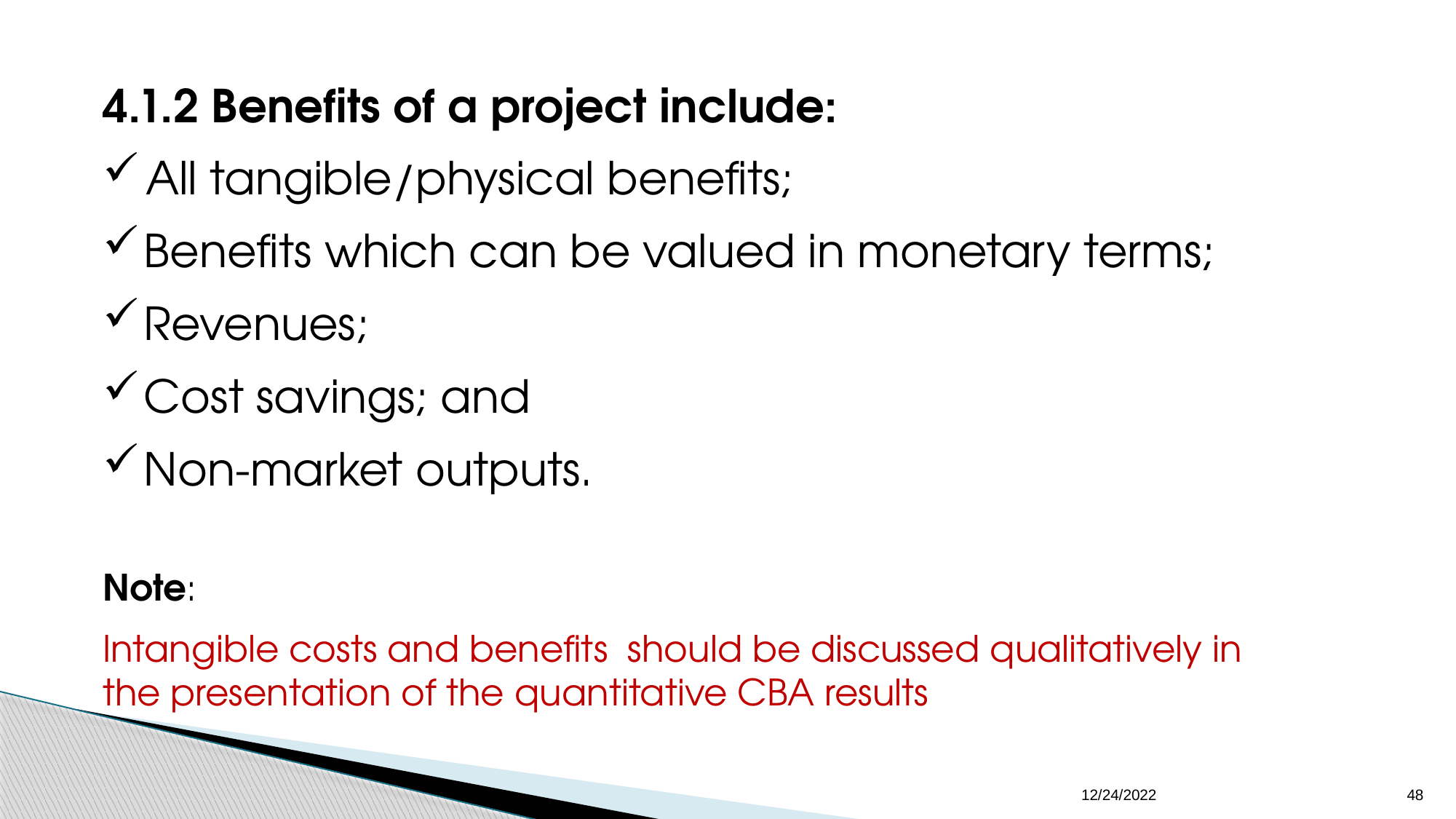

4.1.2 Benefits of a project include:
All tangible/physical benefits;
Benefits which can be valued in monetary terms;
Revenues;
Cost savings; and
Non-market outputs.

Note:
Intangible costs and benefits  should be discussed qualitatively in the presentation of the quantitative CBA results
12/24/2022
48